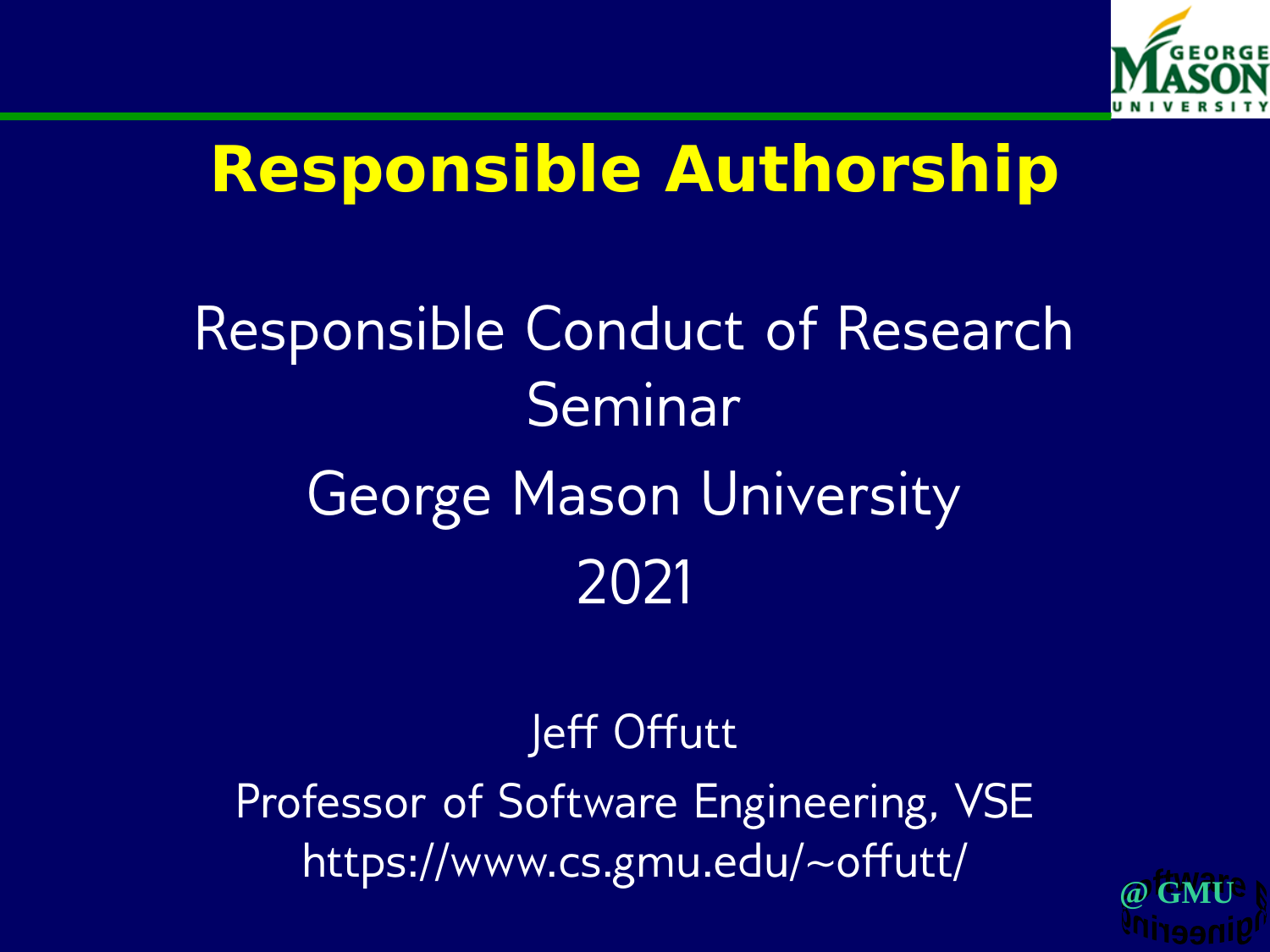

# Responsible Authorship
Responsible Conduct of Research Seminar
George Mason University
2021
Jeff Offutt
Professor of Software Engineering, VSE
https://www.cs.gmu.edu/~offutt/